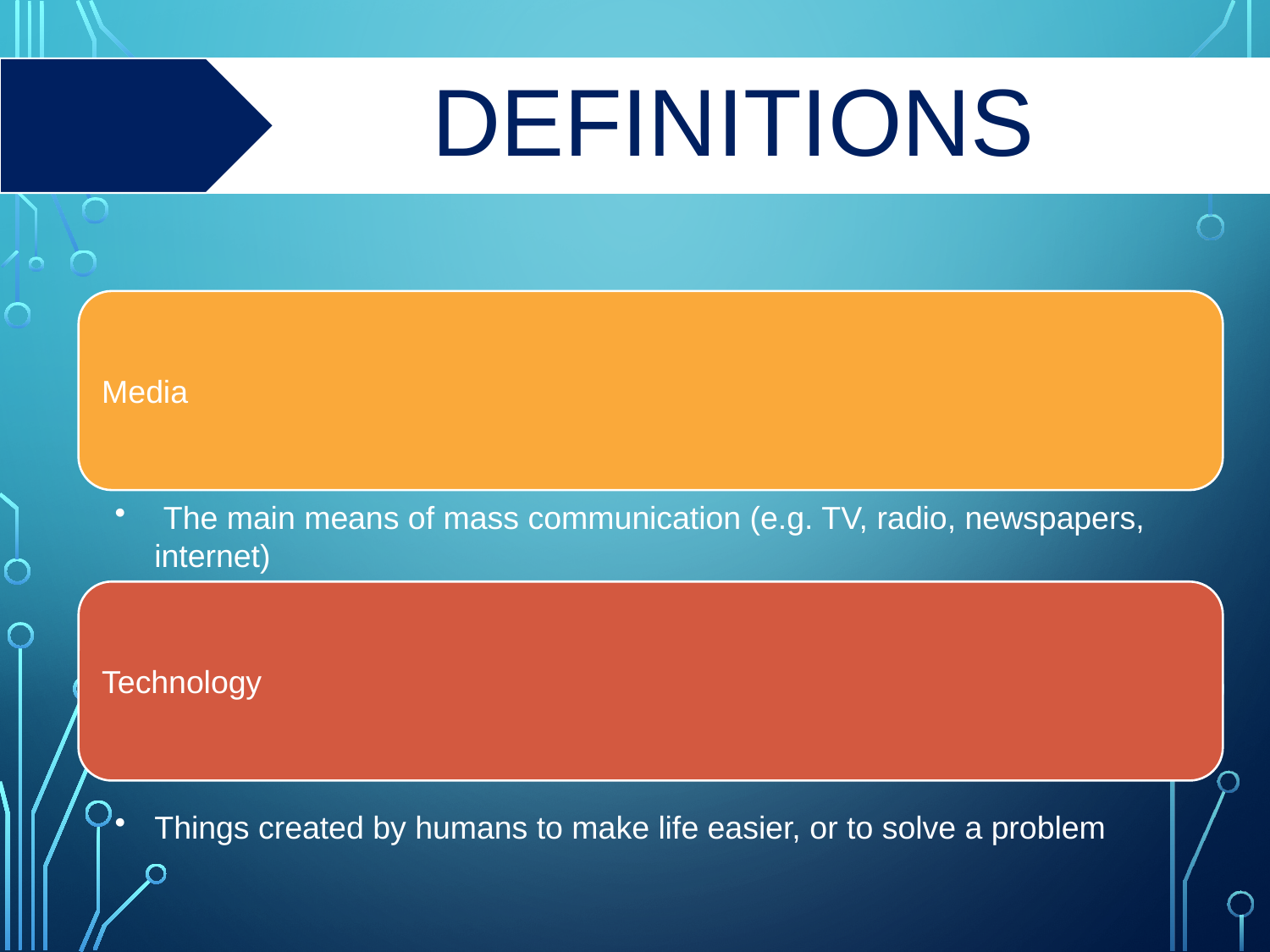

Definitions
Media
Technology
 The main means of mass communication (e.g. TV, radio, newspapers, internet)
Things created by humans to make life easier, or to solve a problem